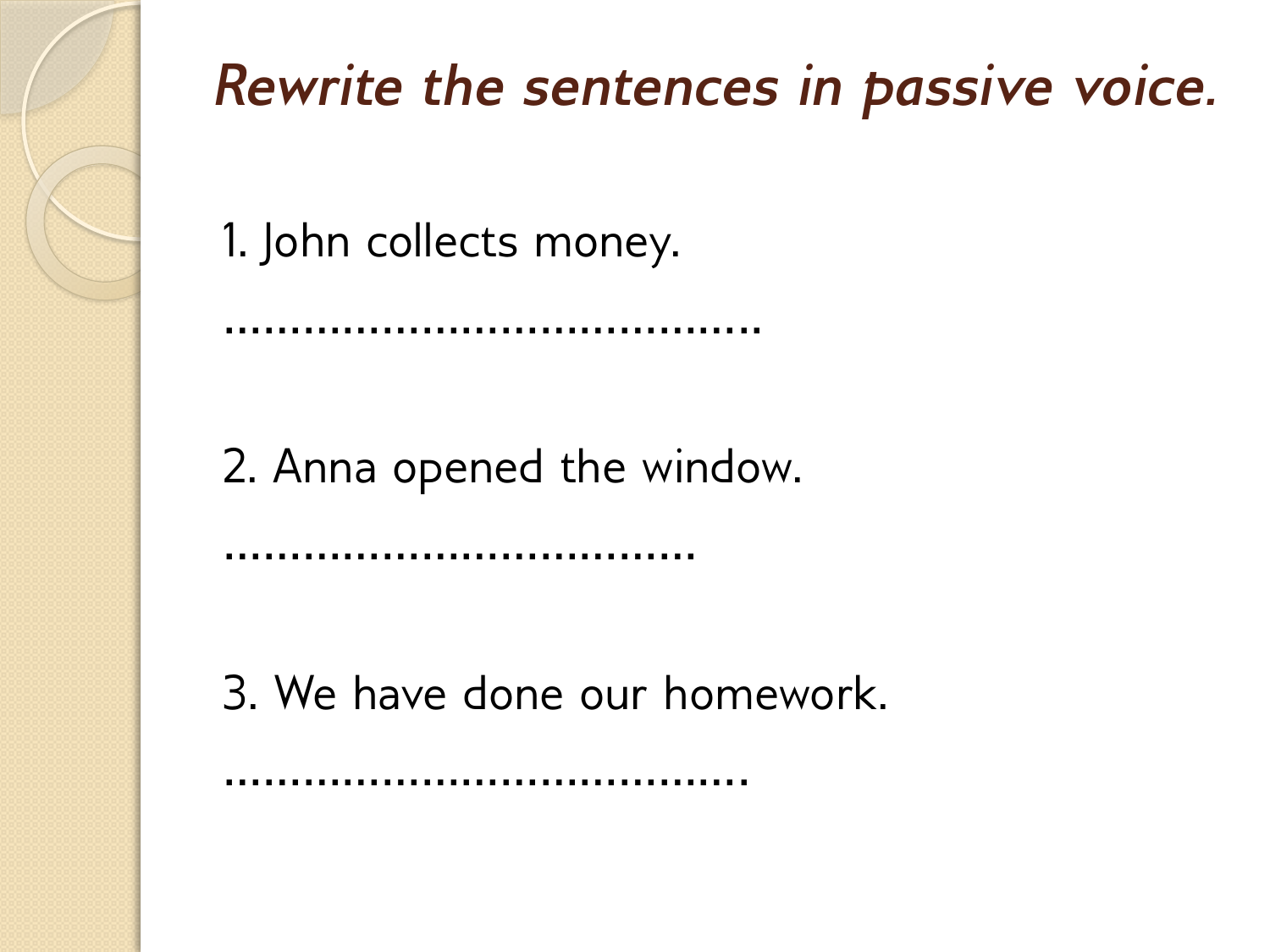

# Rewrite the sentences in passive voice.
1. John collects money.
…………………………………..

2. Anna opened the window.
………………………………

3. We have done our homework.
………………………………….